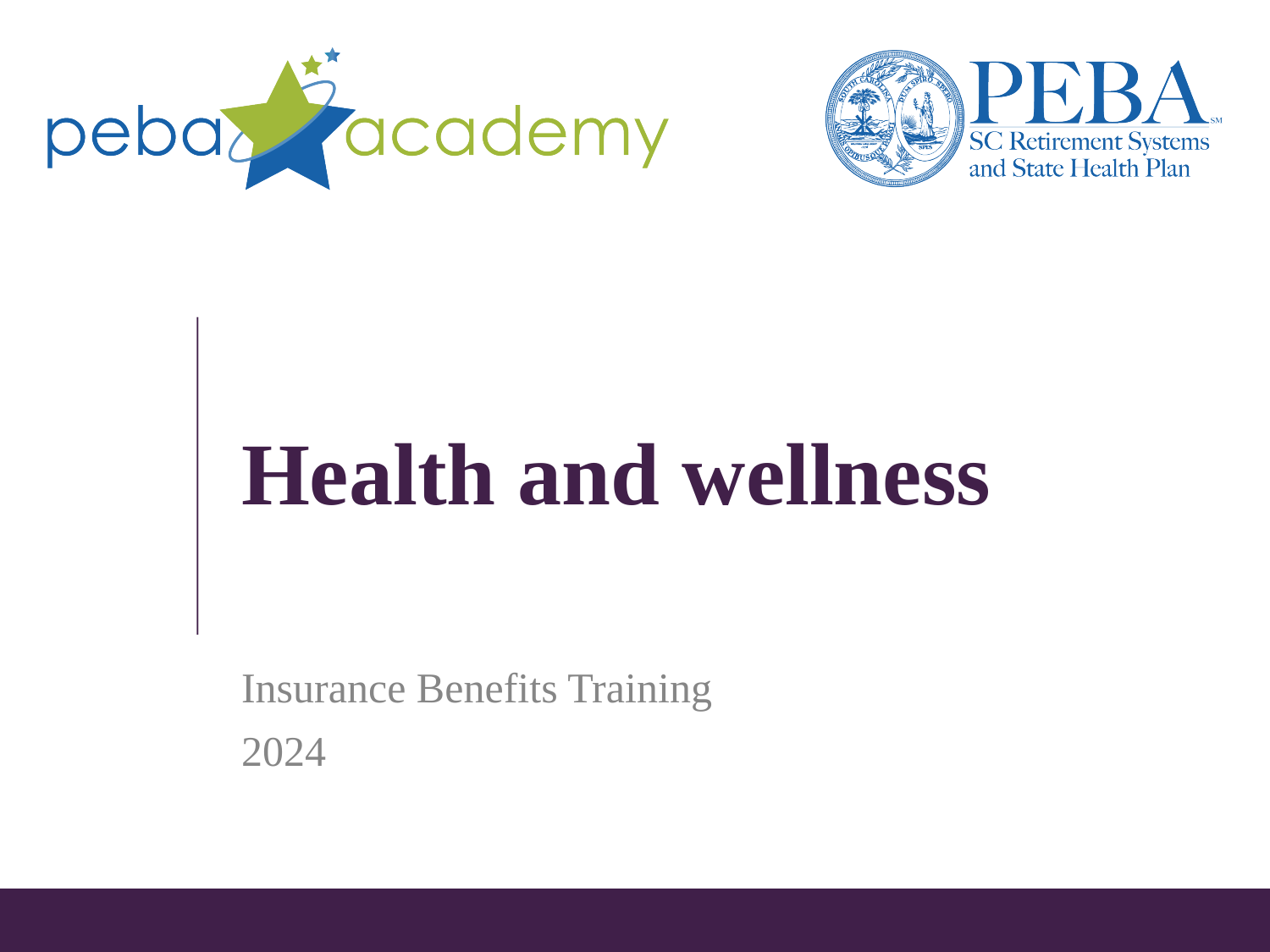

# Health and wellness
Insurance Benefits Training
2024